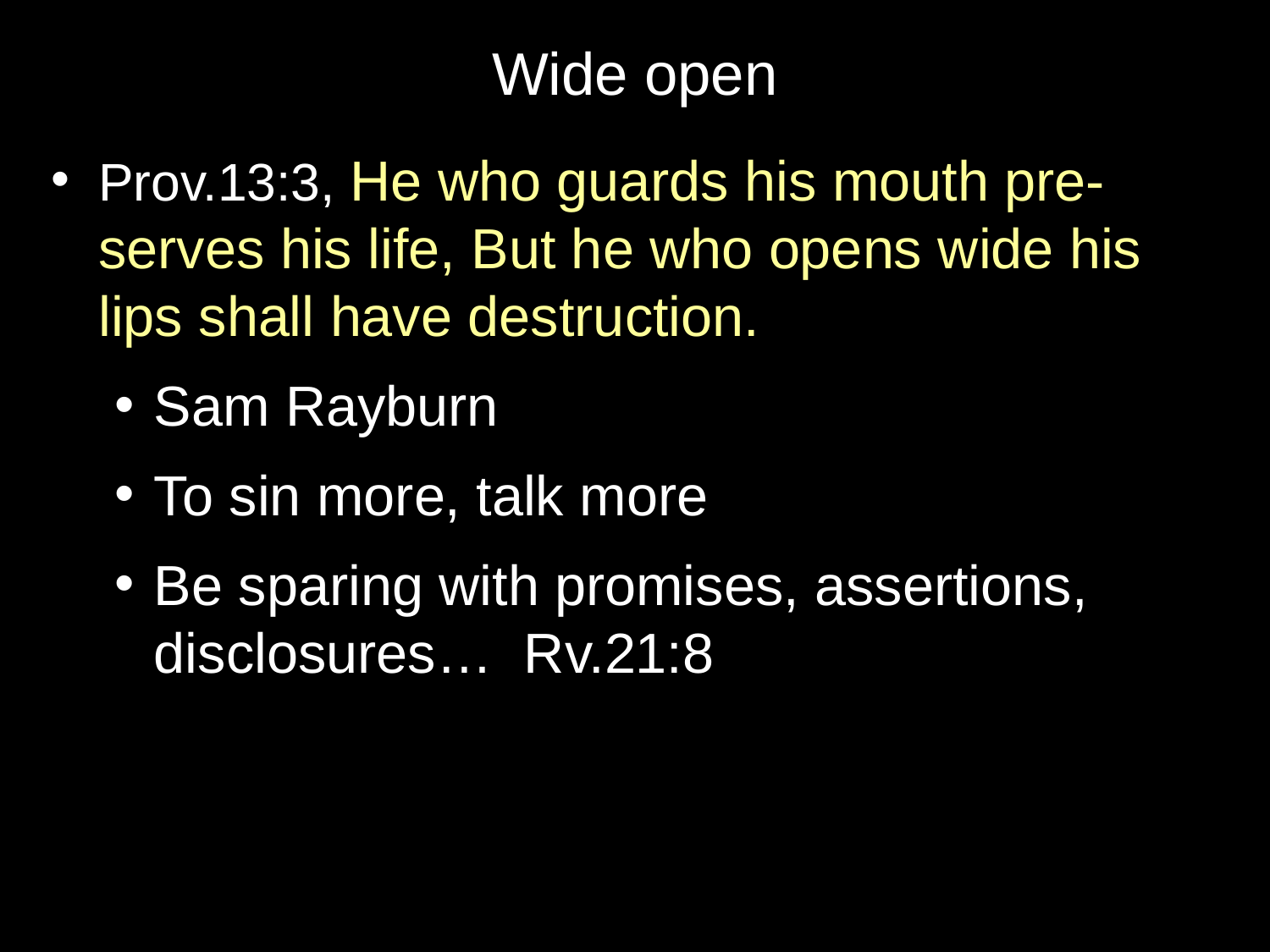

# Wide open
Prov.13:3, He who guards his mouth pre-serves his life, But he who opens wide his lips shall have destruction.
Sam Rayburn
To sin more, talk more
Be sparing with promises, assertions, disclosures…  Rv.21:8